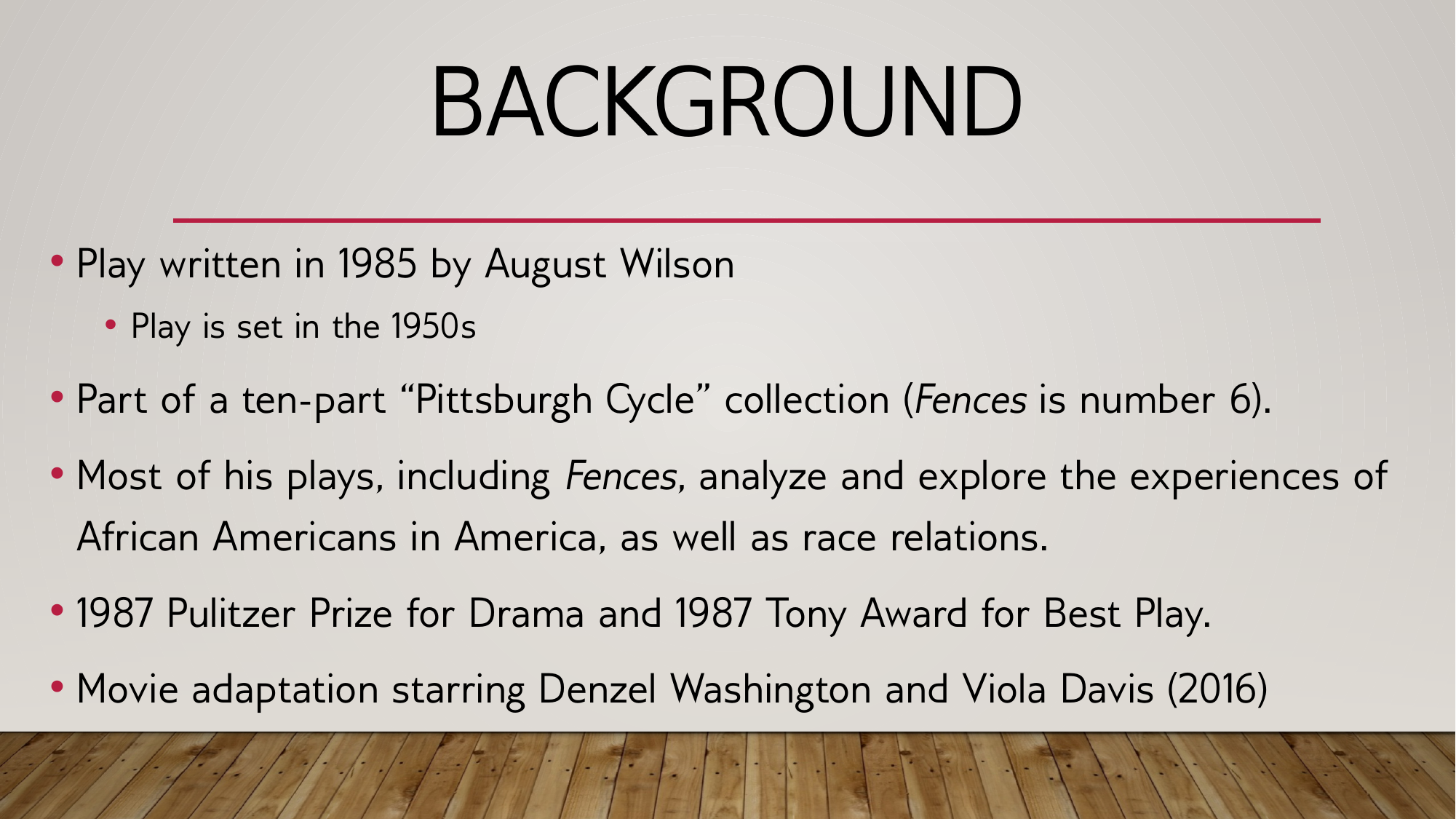

# Background
Play written in 1985 by August Wilson
Play is set in the 1950s
Part of a ten-part “Pittsburgh Cycle” collection (Fences is number 6).
Most of his plays, including Fences, analyze and explore the experiences of African Americans in America, as well as race relations.
1987 Pulitzer Prize for Drama and 1987 Tony Award for Best Play.
Movie adaptation starring Denzel Washington and Viola Davis (2016)